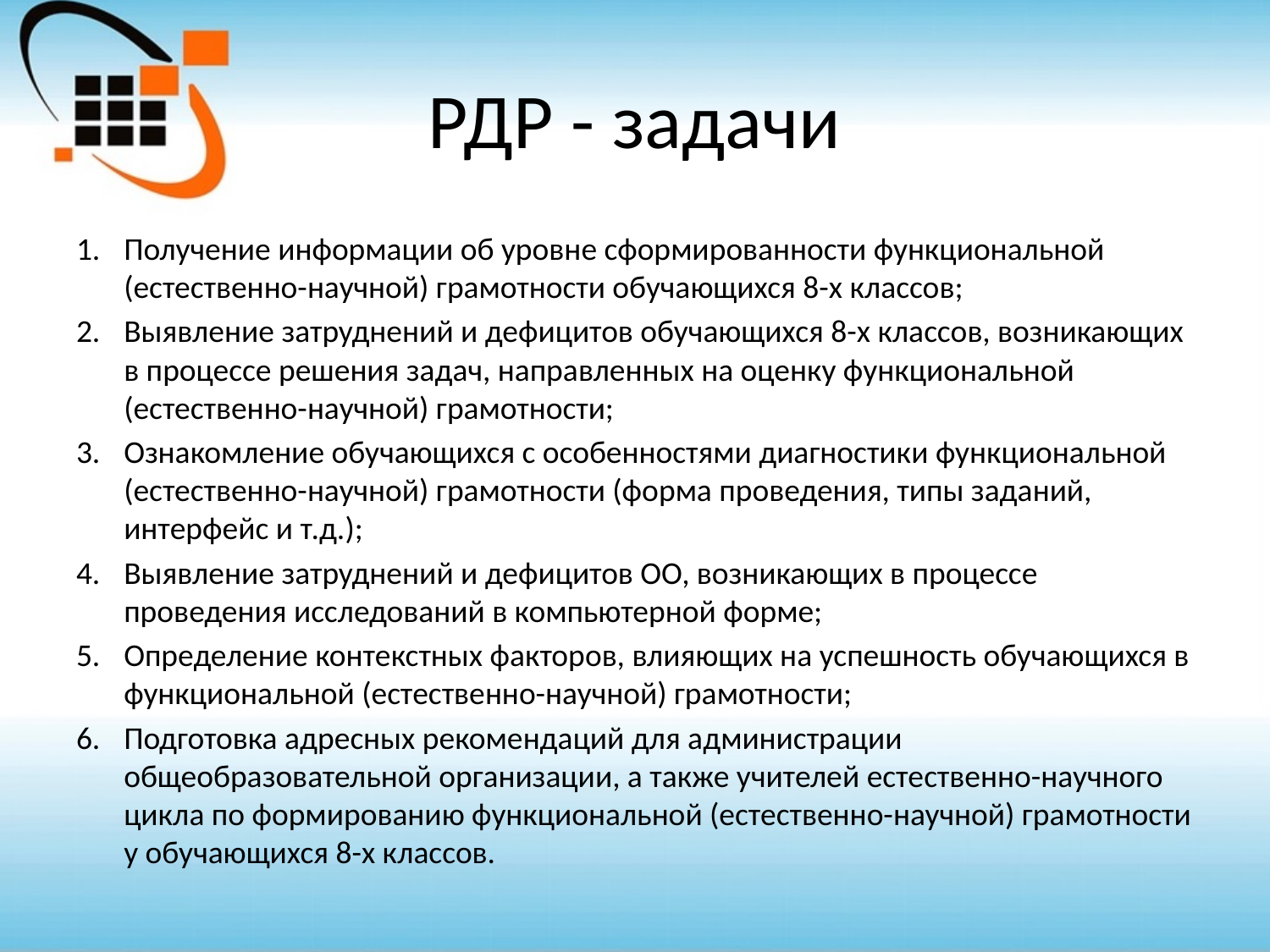

# РДР - задачи
Получение информации об уровне сформированности функциональной (естественно-научной) грамотности обучающихся 8-х классов;
Выявление затруднений и дефицитов обучающихся 8-х классов, возникающих в процессе решения задач, направленных на оценку функциональной (естественно-научной) грамотности;
Ознакомление обучающихся с особенностями диагностики функциональной (естественно-научной) грамотности (форма проведения, типы заданий, интерфейс и т.д.);
Выявление затруднений и дефицитов ОО, возникающих в процессе проведения исследований в компьютерной форме;
Определение контекстных факторов, влияющих на успешность обучающихся в функциональной (естественно-научной) грамотности;
Подготовка адресных рекомендаций для администрации общеобразовательной организации, а также учителей естественно-научного цикла по формированию функциональной (естественно-научной) грамотности у обучающихся 8-х классов.